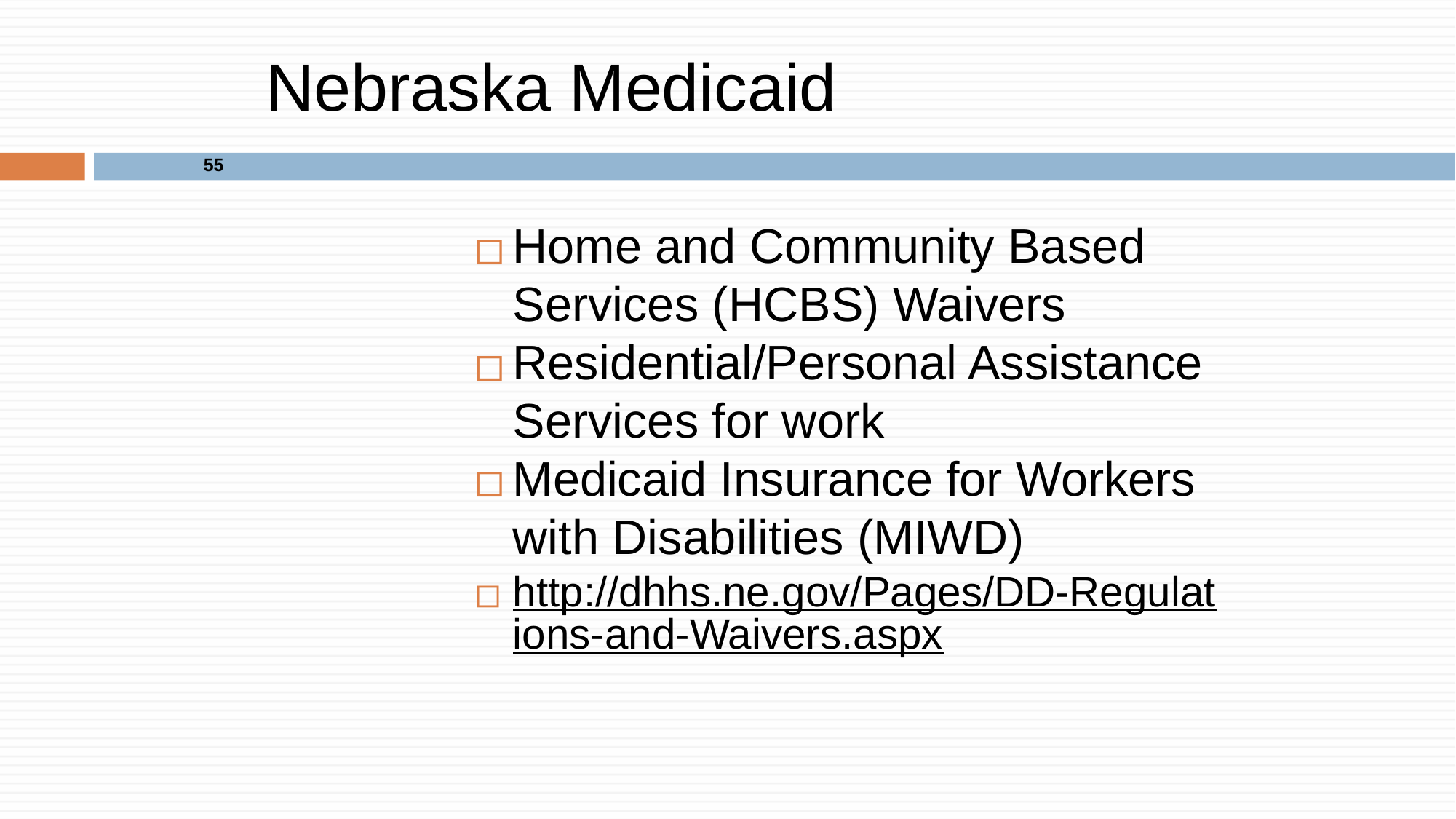

# Nebraska Medicaid
55

Home and Community Based Services (HCBS) Waivers
Residential/Personal Assistance Services for work
Medicaid Insurance for Workers with Disabilities (MIWD)
http://dhhs.ne.gov/Pages/DD-Regulations-and-Waivers.aspx